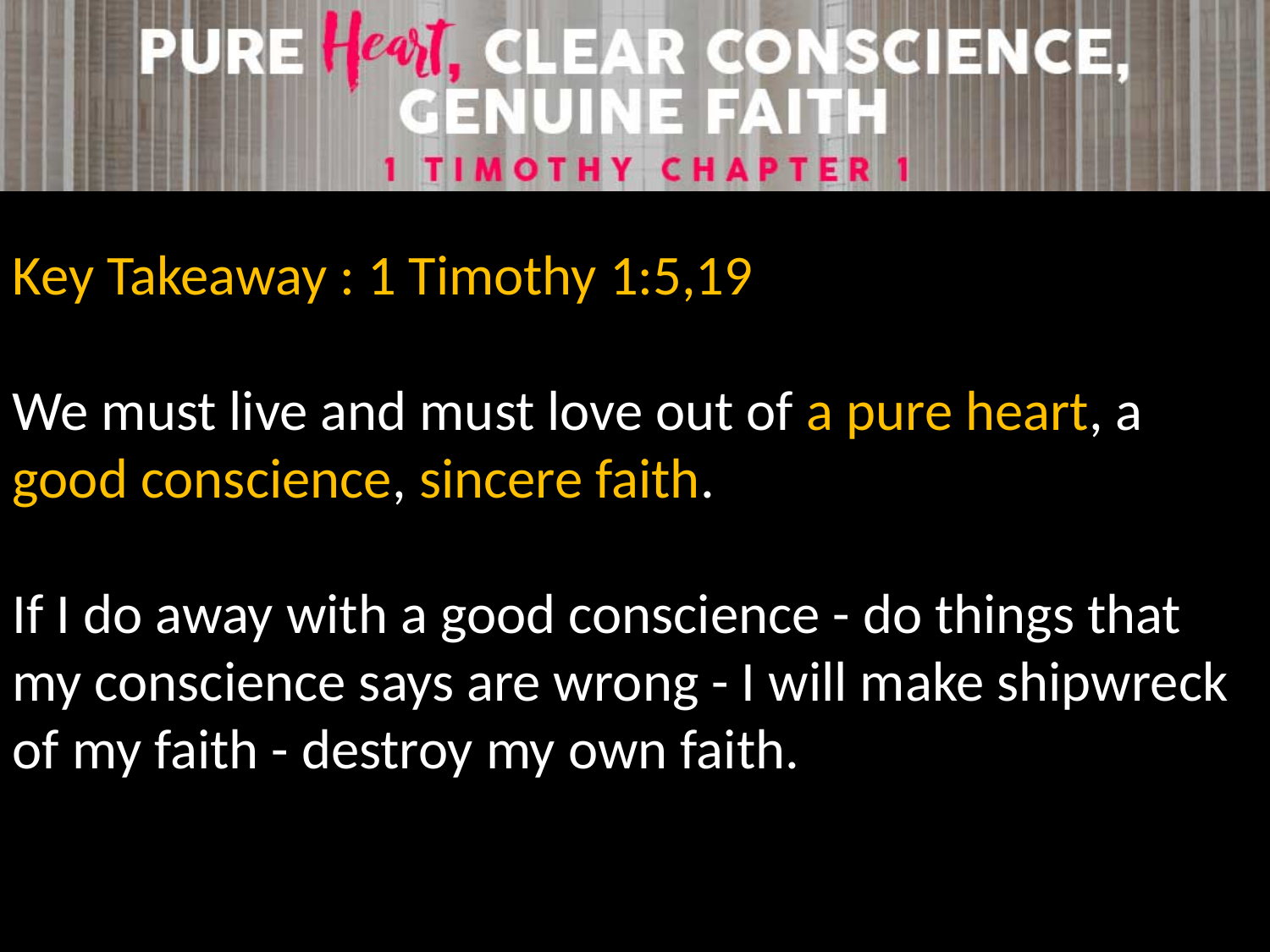

Key Takeaway : 1 Timothy 1:5,19

We must live and must love out of a pure heart, a good conscience, sincere faith.

If I do away with a good conscience - do things that my conscience says are wrong - I will make shipwreck of my faith - destroy my own faith.